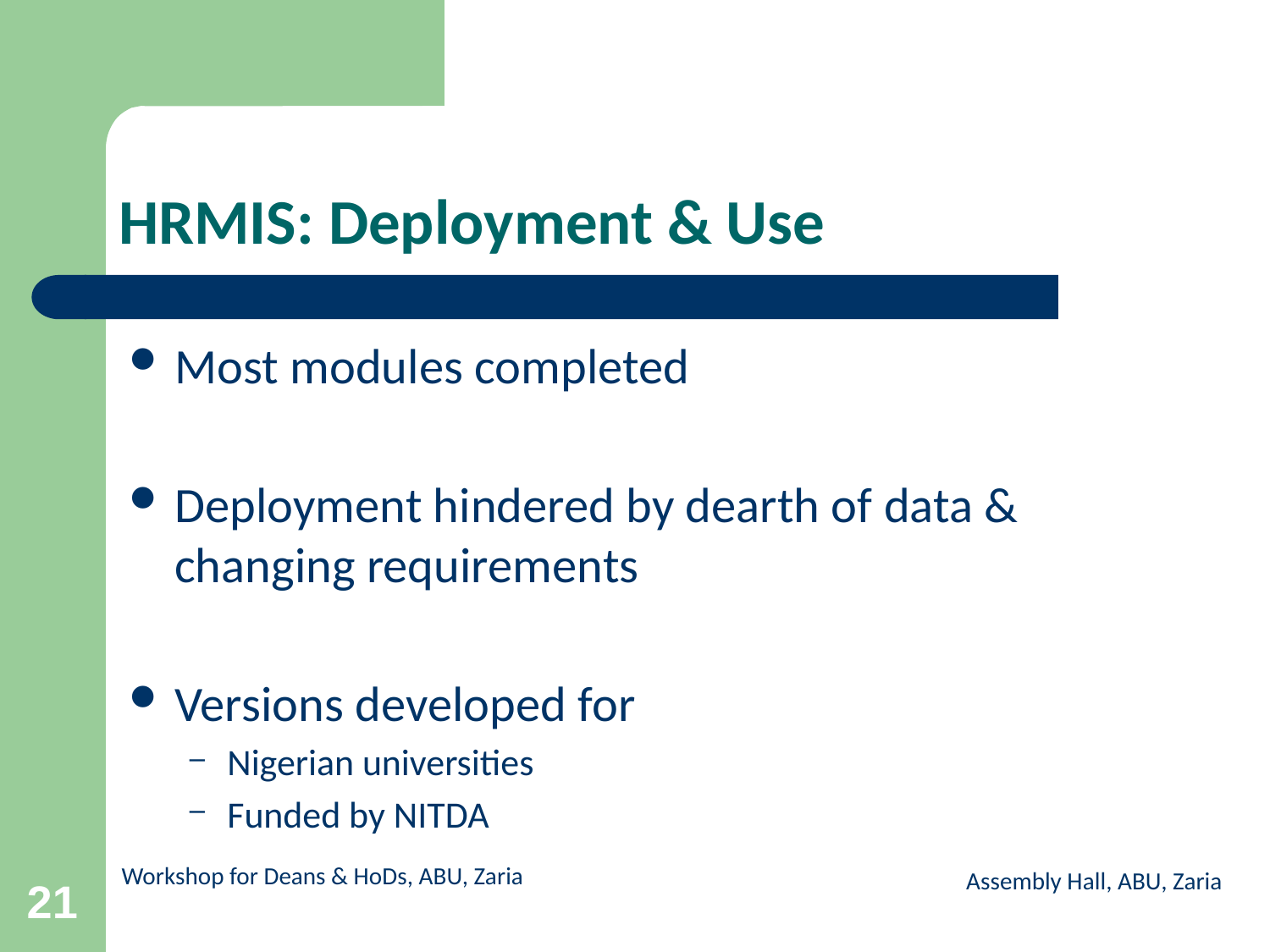

# HRMIS: Deployment & Use
Most modules completed

Deployment hindered by dearth of data & changing requirements

Versions developed for
Nigerian universities
Funded by NITDA
Assembly Hall, ABU, Zaria
21
Workshop for Deans & HoDs, ABU, Zaria